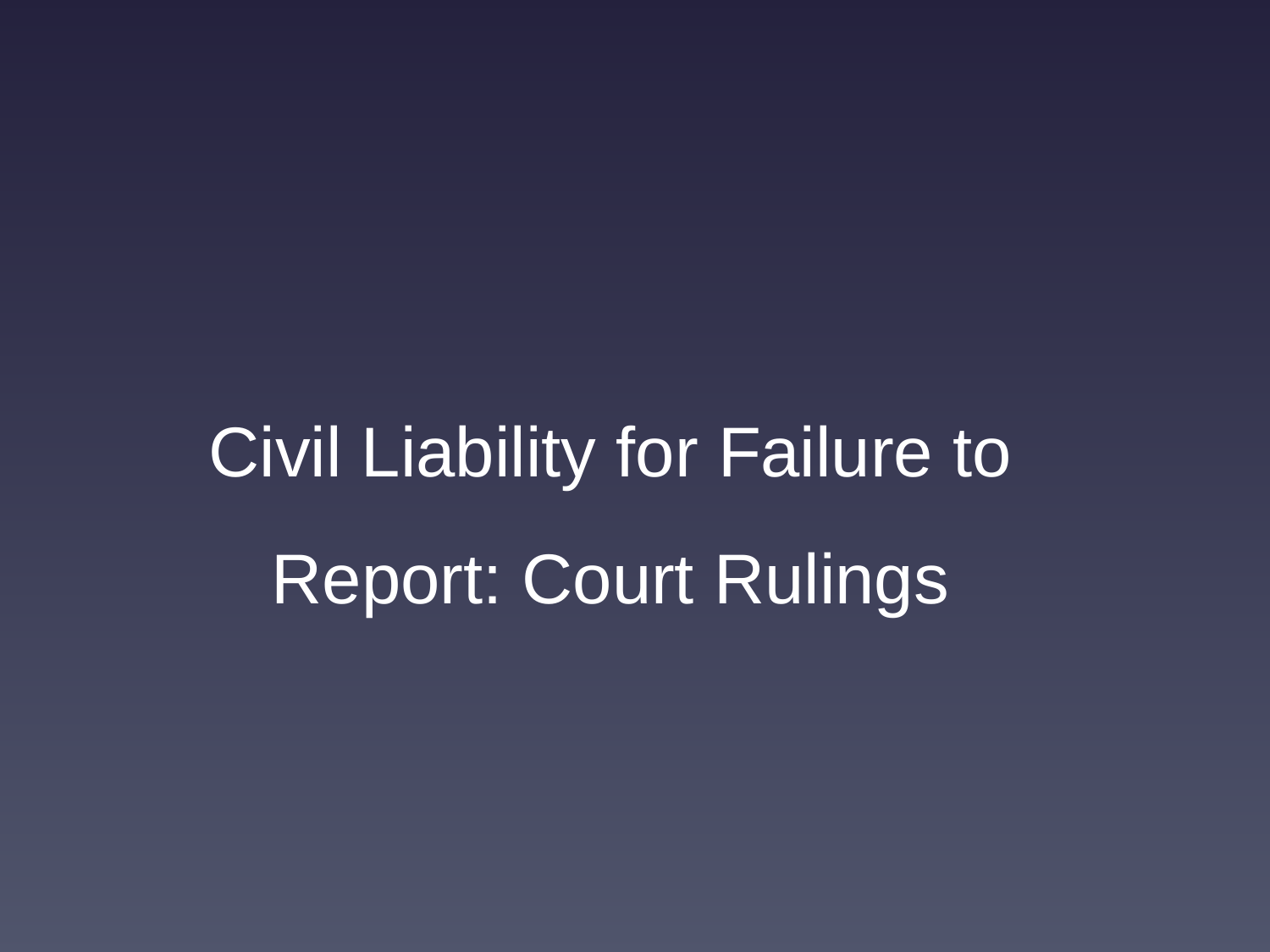

Civil Liability for Failure to Report: Court Rulings